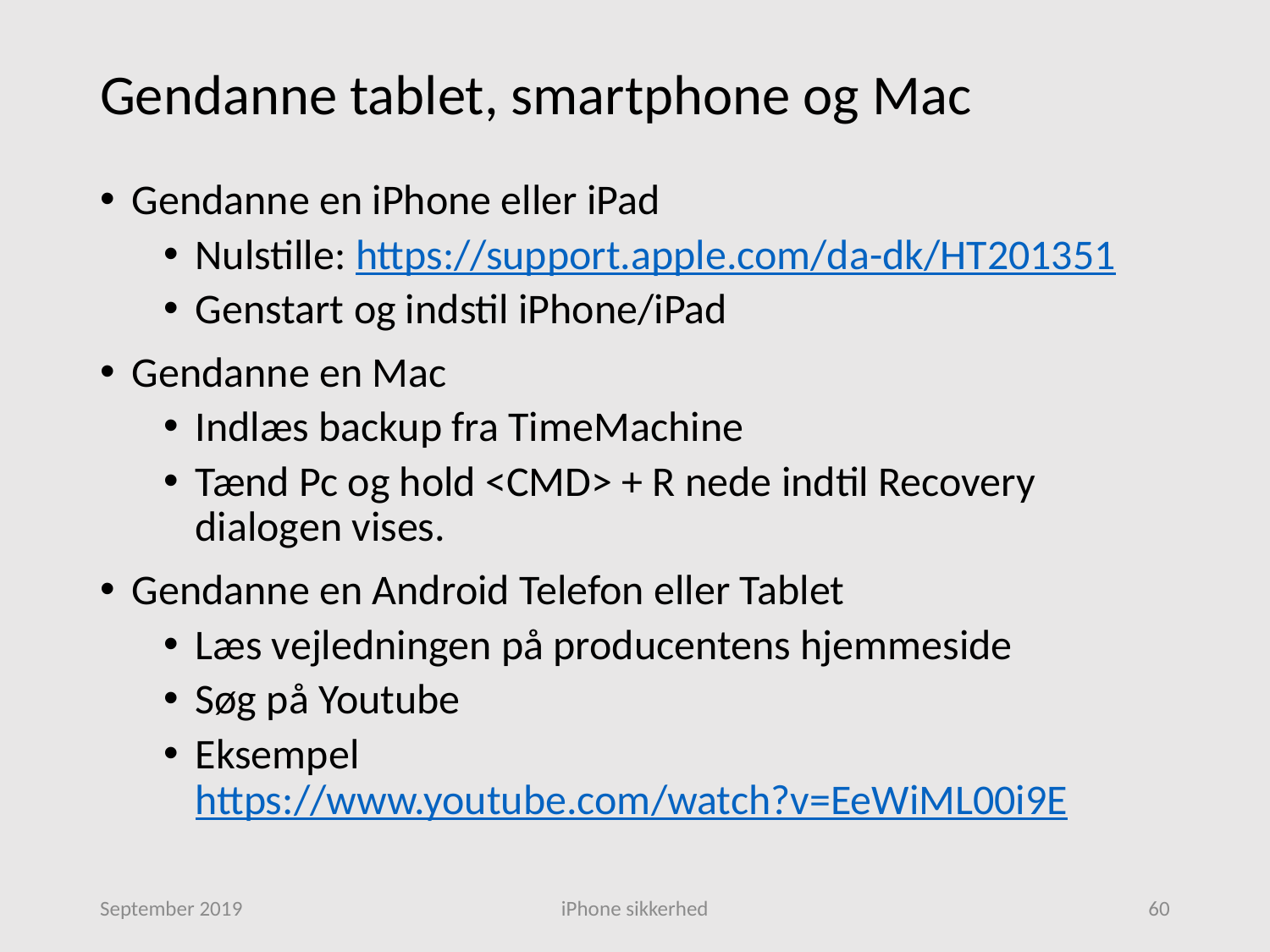

# Gendanne tablet, smartphone og Mac
Gendanne en iPhone eller iPad
Nulstille: https://support.apple.com/da-dk/HT201351
Genstart og indstil iPhone/iPad
Gendanne en Mac
Indlæs backup fra TimeMachine
Tænd Pc og hold <CMD> + R nede indtil Recovery dialogen vises.
Gendanne en Android Telefon eller Tablet
Læs vejledningen på producentens hjemmeside
Søg på Youtube
Eksempel https://www.youtube.com/watch?v=EeWiML00i9E
September 2019
iPhone sikkerhed
60